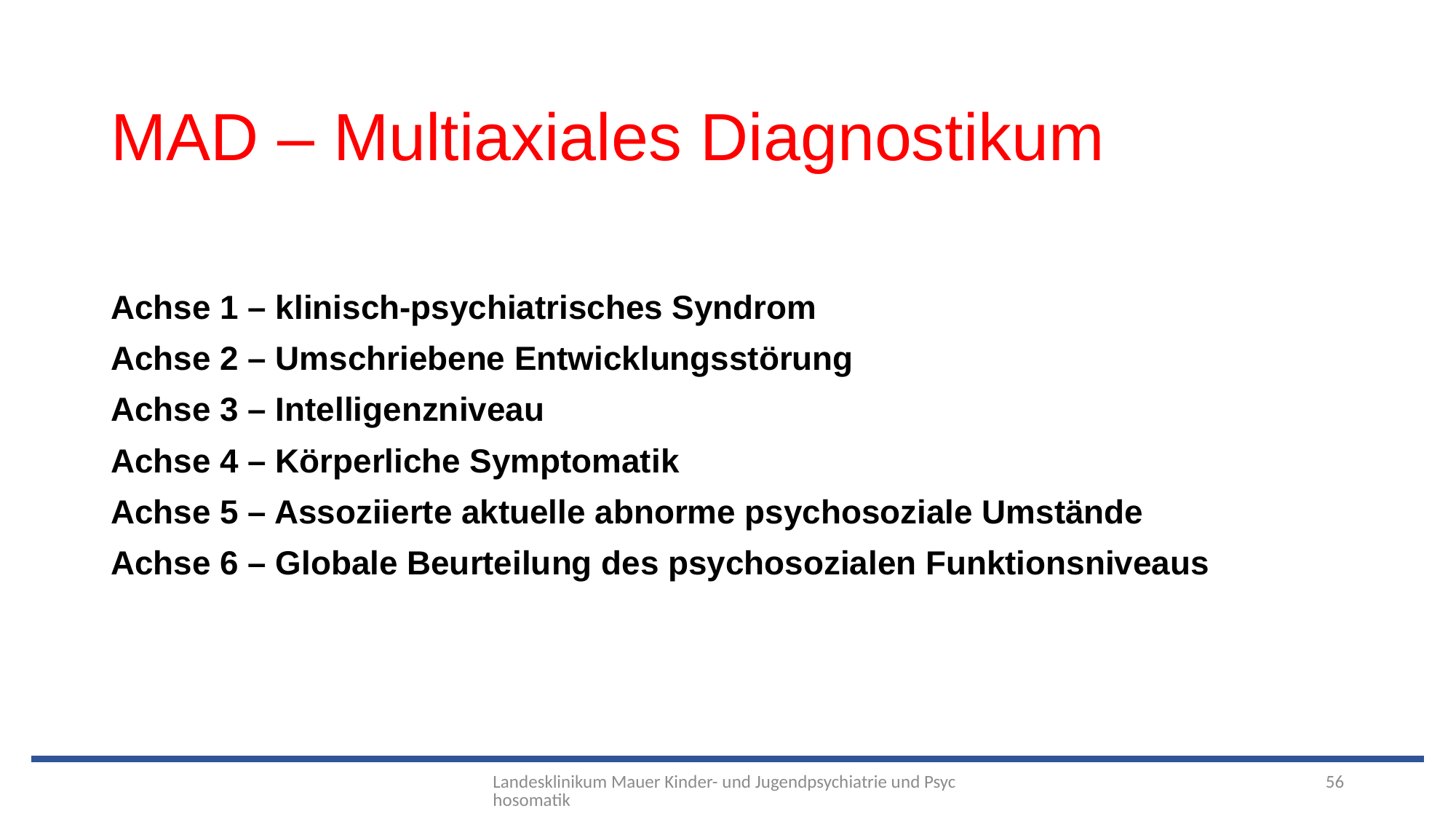

# MAD – Multiaxiales Diagnostikum

Achse 1 – klinisch-psychiatrisches Syndrom
Achse 2 – Umschriebene Entwicklungsstörung
Achse 3 – Intelligenzniveau
Achse 4 – Körperliche Symptomatik
Achse 5 – Assoziierte aktuelle abnorme psychosoziale Umstände
Achse 6 – Globale Beurteilung des psychosozialen Funktionsniveaus
Landesklinikum Mauer Kinder- und Jugendpsychiatrie und Psychosomatik
56